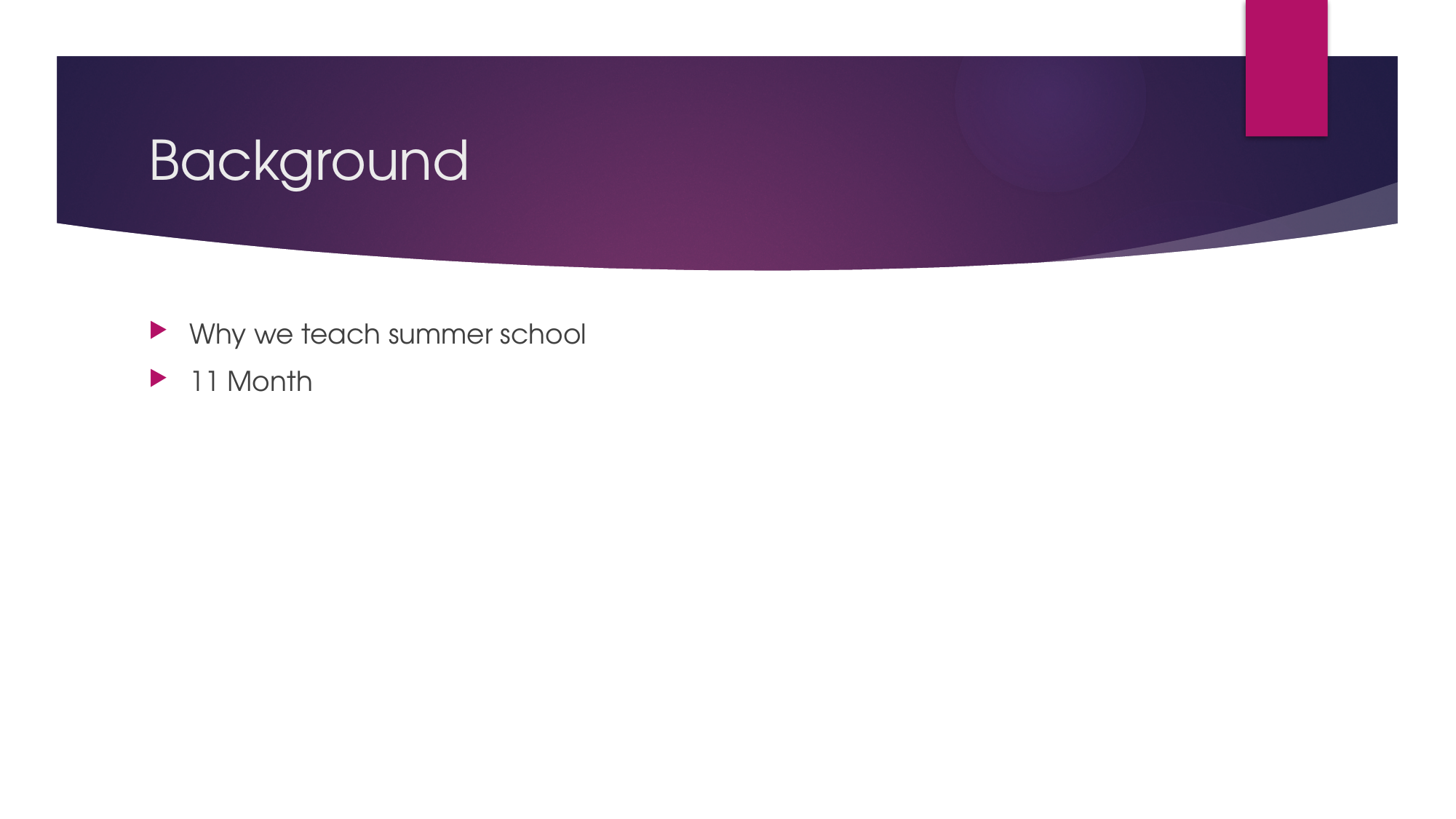

# Background
Why we teach summer school
11 Month